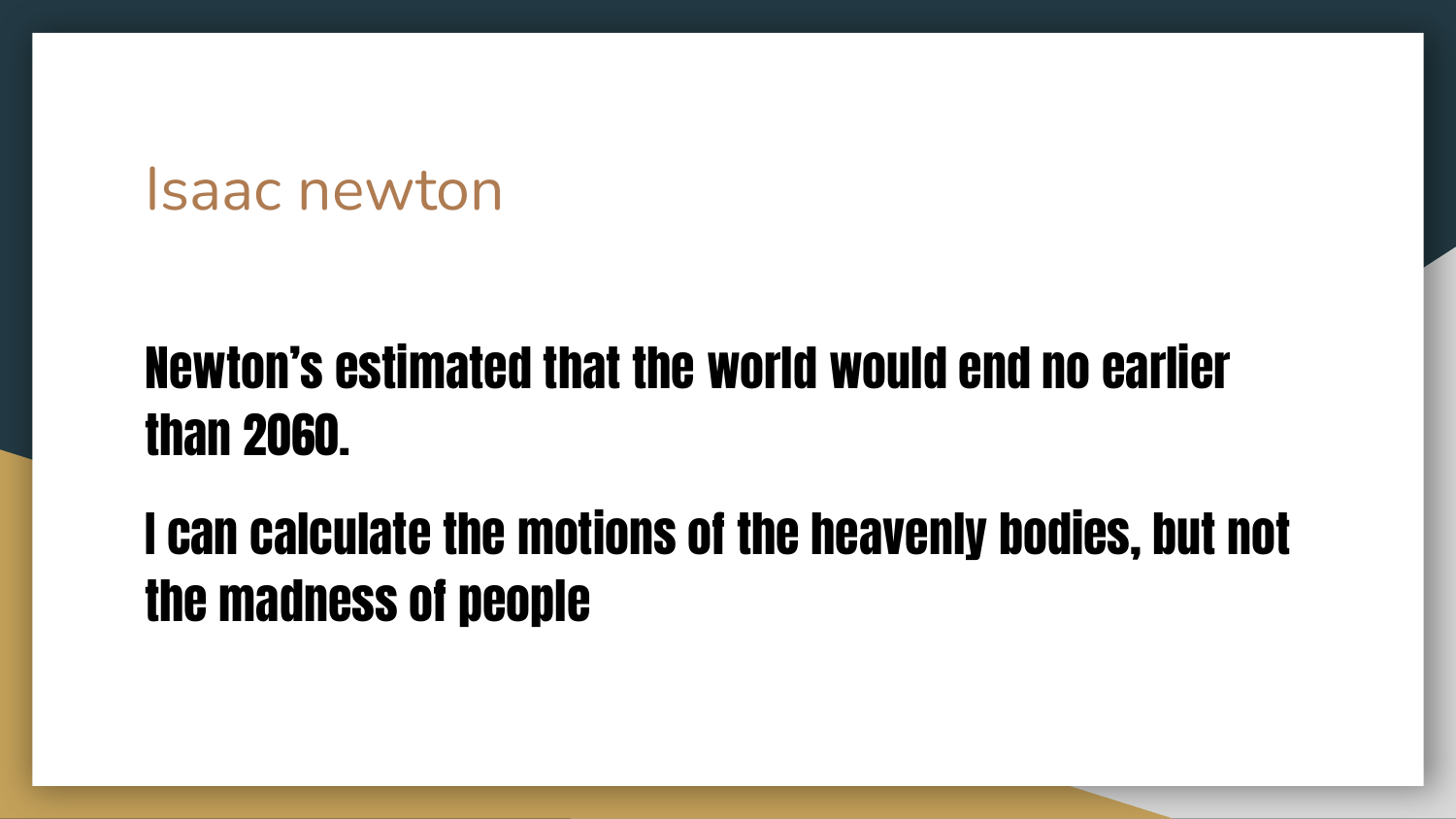

# Isaac newton
Newton’s estimated that the world would end no earlier than 2060.
I can calculate the motions of the heavenly bodies, but not the madness of people